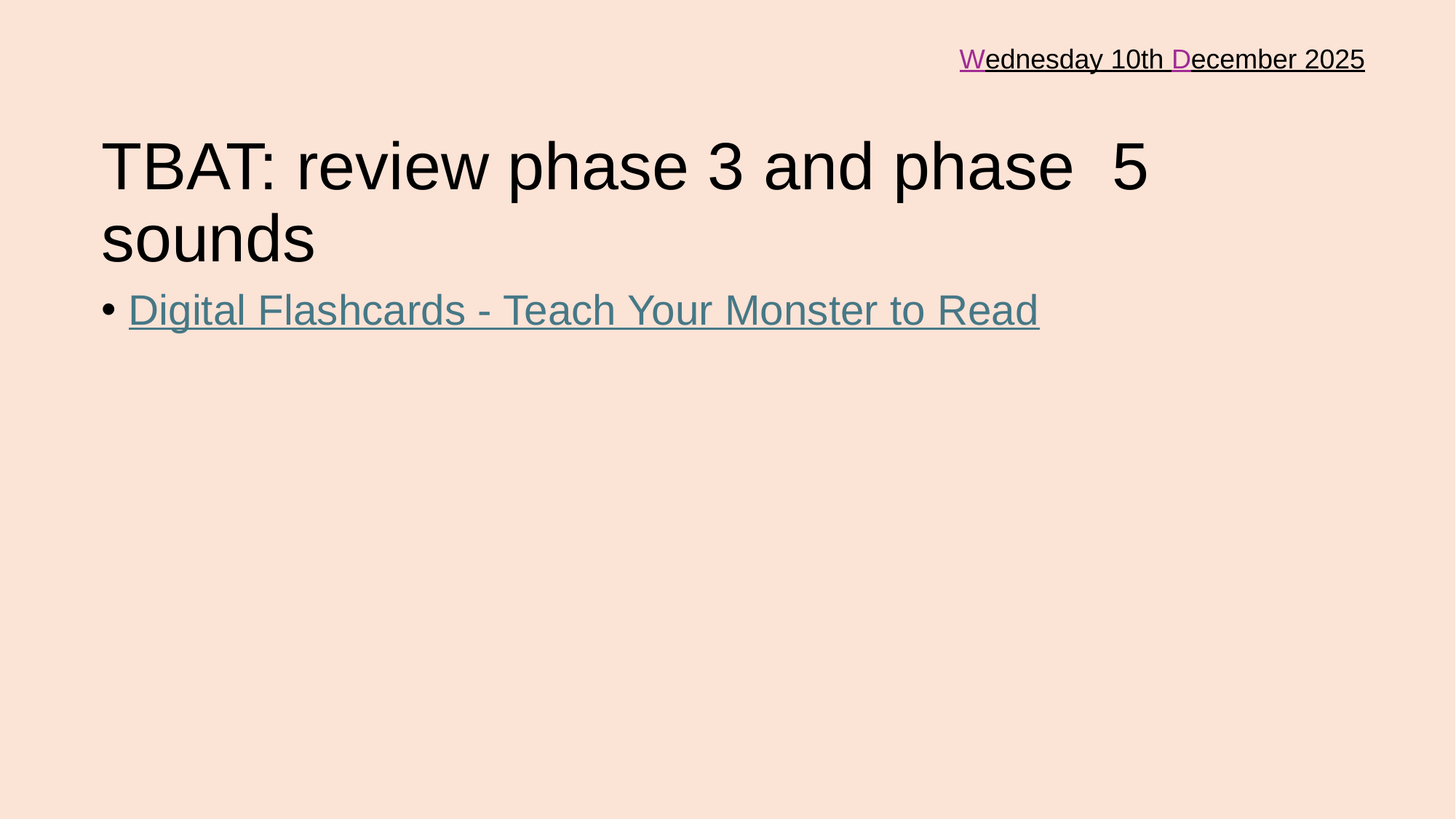

Wednesday 10th December 2025
# TBAT: review phase 3 and phase  5 sounds
Digital Flashcards - Teach Your Monster to Read